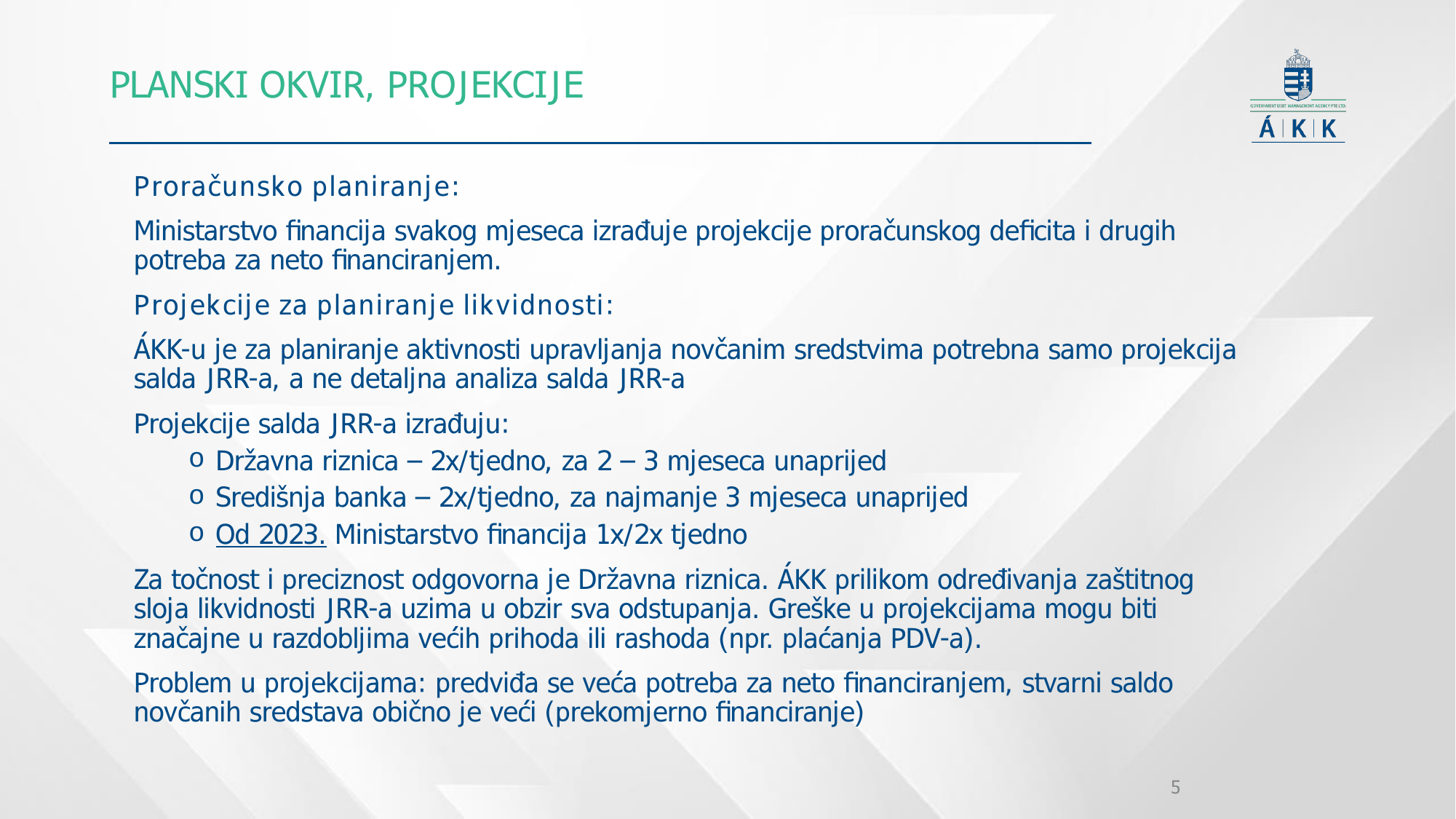

Planski okvir, projekcije

Proračunsko planiranje:
Ministarstvo financija svakog mjeseca izrađuje projekcije proračunskog deficita i drugih potreba za neto financiranjem.
Projekcije za planiranje likvidnosti:
ÁKK-u je za planiranje aktivnosti upravljanja novčanim sredstvima potrebna samo projekcija salda JRR-a, a ne detaljna analiza salda JRR-a
Projekcije salda JRR-a izrađuju:
Državna riznica – 2x/tjedno, za 2 – 3 mjeseca unaprijed
Središnja banka – 2x/tjedno, za najmanje 3 mjeseca unaprijed
Od 2023. Ministarstvo financija 1x/2x tjedno
Za točnost i preciznost odgovorna je Državna riznica. ÁKK prilikom određivanja zaštitnog sloja likvidnosti JRR-a uzima u obzir sva odstupanja. Greške u projekcijama mogu biti značajne u razdobljima većih prihoda ili rashoda (npr. plaćanja PDV-a).
Problem u projekcijama: predviđa se veća potreba za neto financiranjem, stvarni saldo novčanih sredstava obično je veći (prekomjerno financiranje)

5